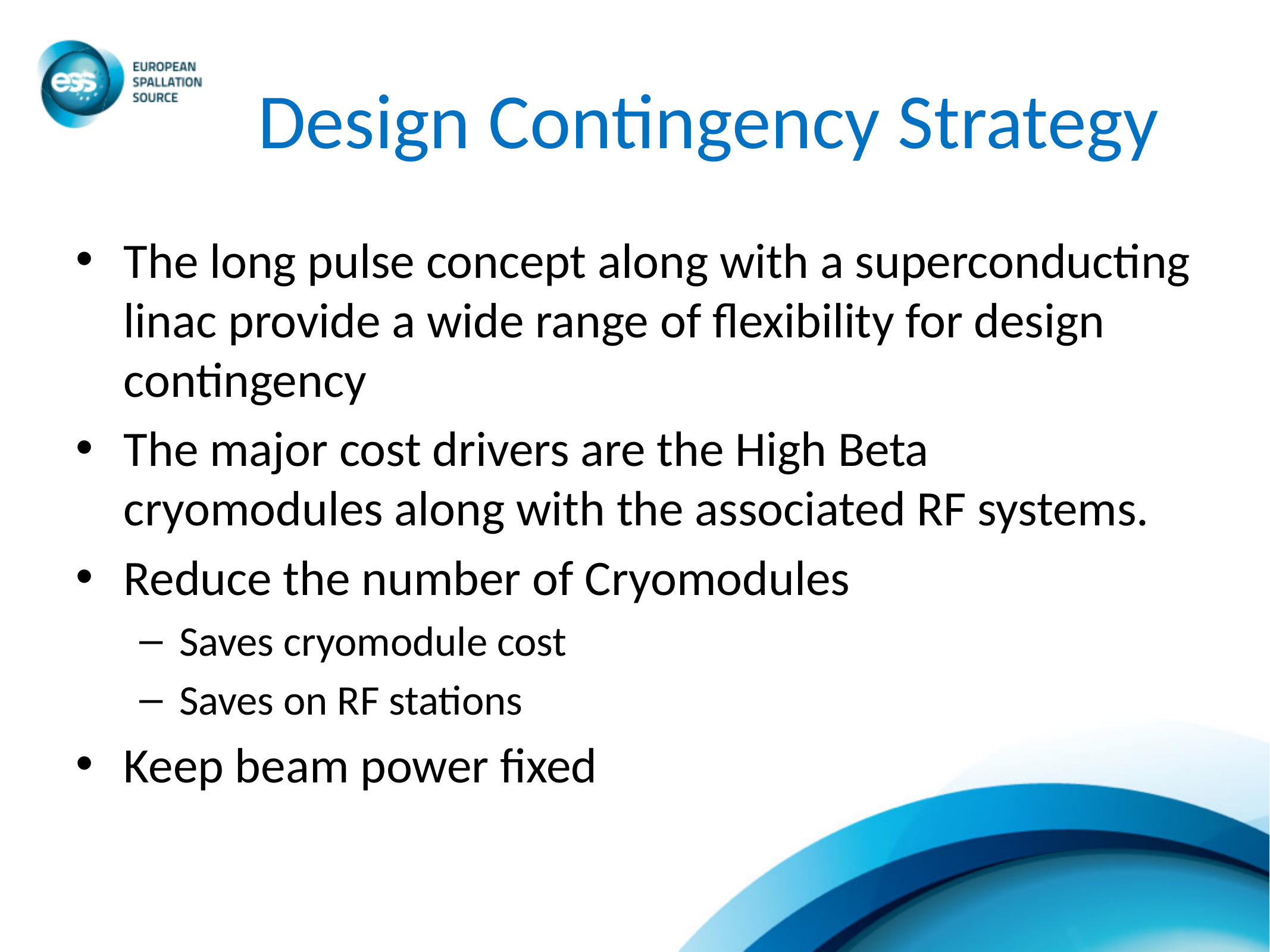

# Design Contingency Strategy
The long pulse concept along with a superconducting linac provide a wide range of flexibility for design contingency
The major cost drivers are the High Beta cryomodules along with the associated RF systems.
Reduce the number of Cryomodules
Saves cryomodule cost
Saves on RF stations
Keep beam power fixed